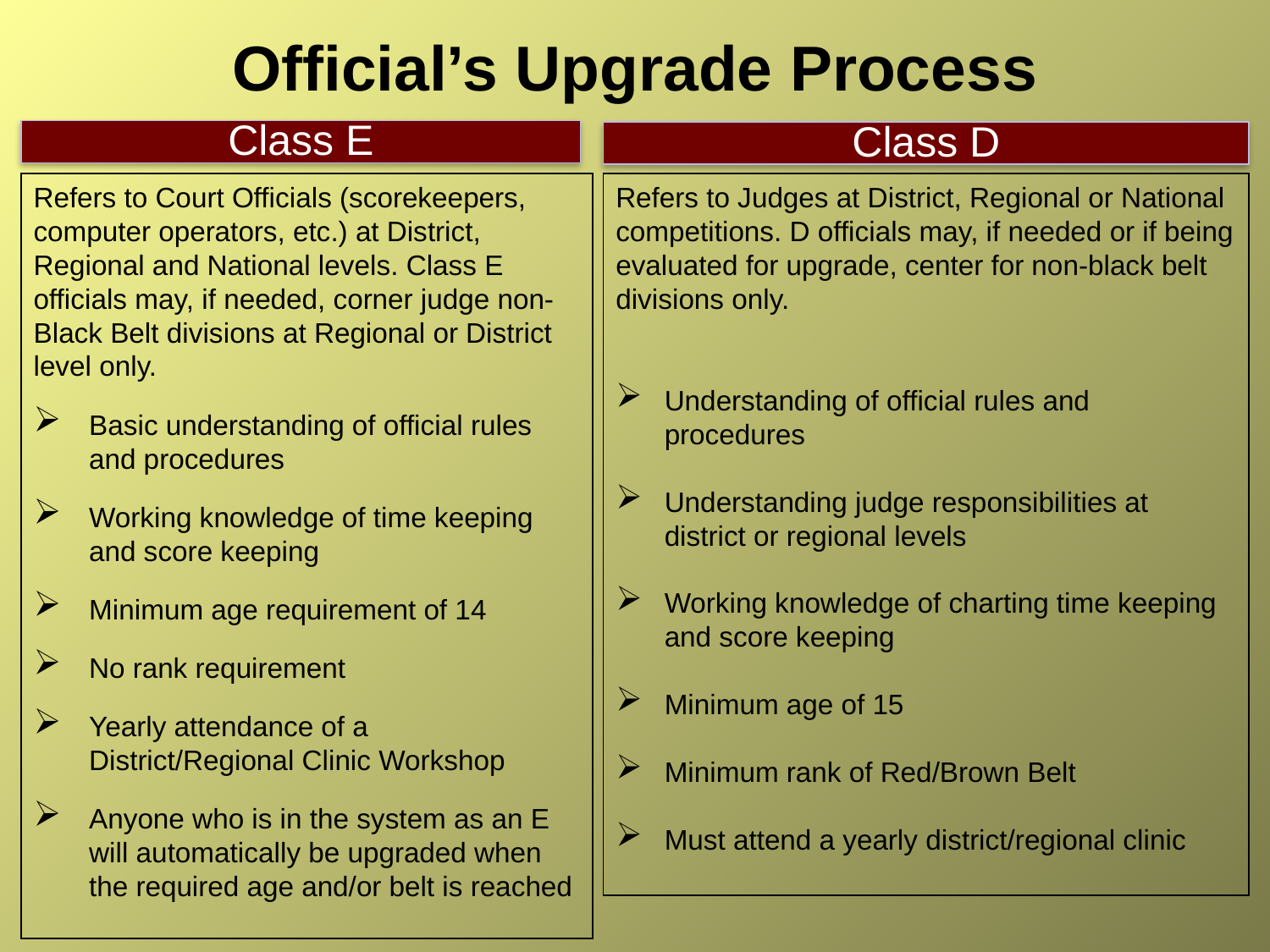

# Official’s Upgrade Process
Class E
Class D
Refers to Court Officials (scorekeepers, computer operators, etc.) at District, Regional and National levels. Class E officials may, if needed, corner judge non-Black Belt divisions at Regional or District level only.
Basic understanding of official rules and procedures
Working knowledge of time keeping and score keeping
Minimum age requirement of 14
No rank requirement
Yearly attendance of a District/Regional Clinic Workshop
Anyone who is in the system as an E will automatically be upgraded when the required age and/or belt is reached
Refers to Judges at District, Regional or National competitions. D officials may, if needed or if being evaluated for upgrade, center for non-black belt divisions only.

Understanding of official rules and procedures

Understanding judge responsibilities at district or regional levels

Working knowledge of charting time keeping and score keeping

Minimum age of 15

Minimum rank of Red/Brown Belt

Must attend a yearly district/regional clinic